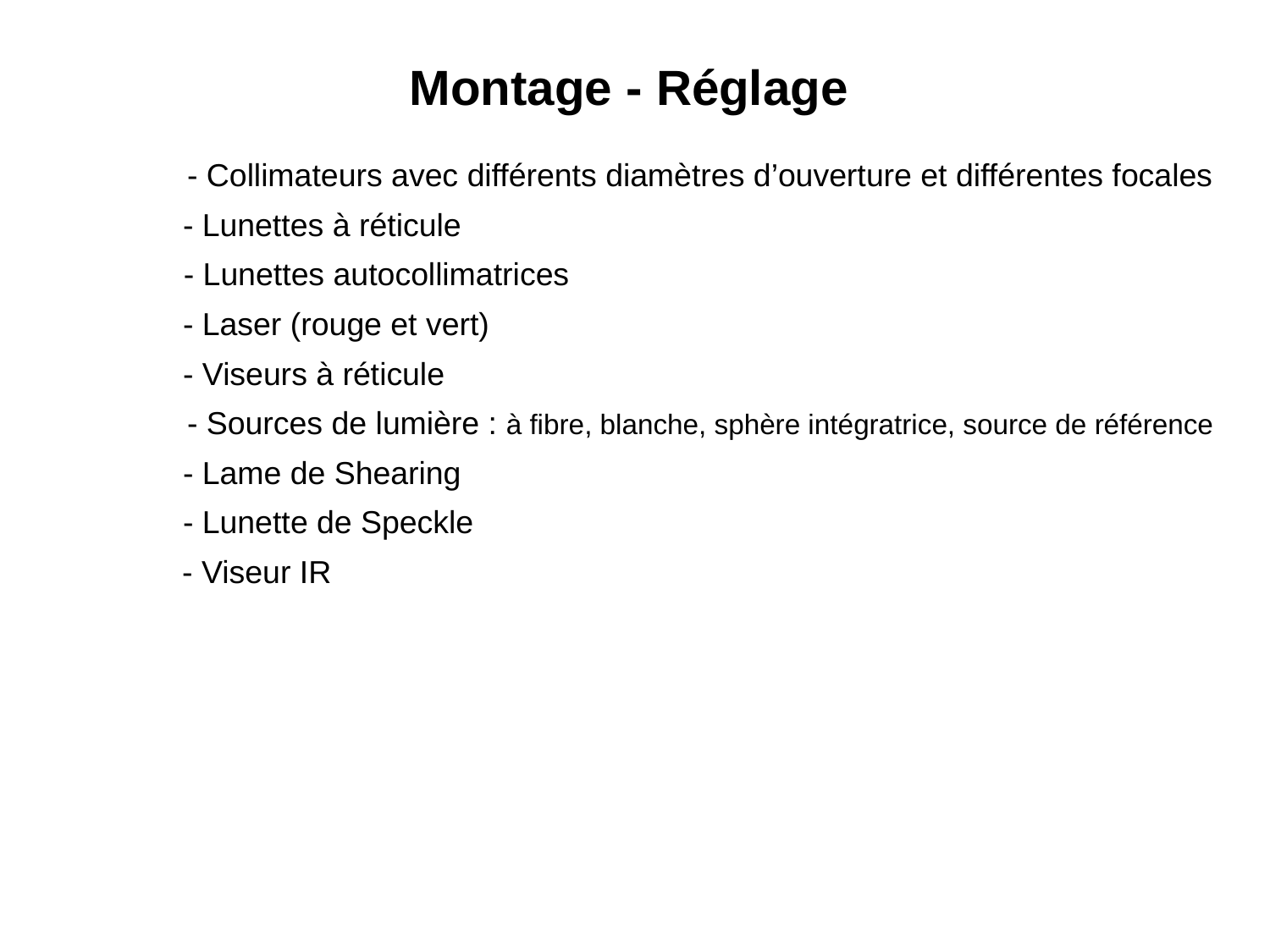

Montage - Réglage
- Collimateurs avec différents diamètres d’ouverture et différentes focales
- Lunettes à réticule
- Lunettes autocollimatrices
- Laser (rouge et vert)
- Viseurs à réticule
- Sources de lumière : à fibre, blanche, sphère intégratrice, source de référence
- Lame de Shearing
- Lunette de Speckle
- Viseur IR